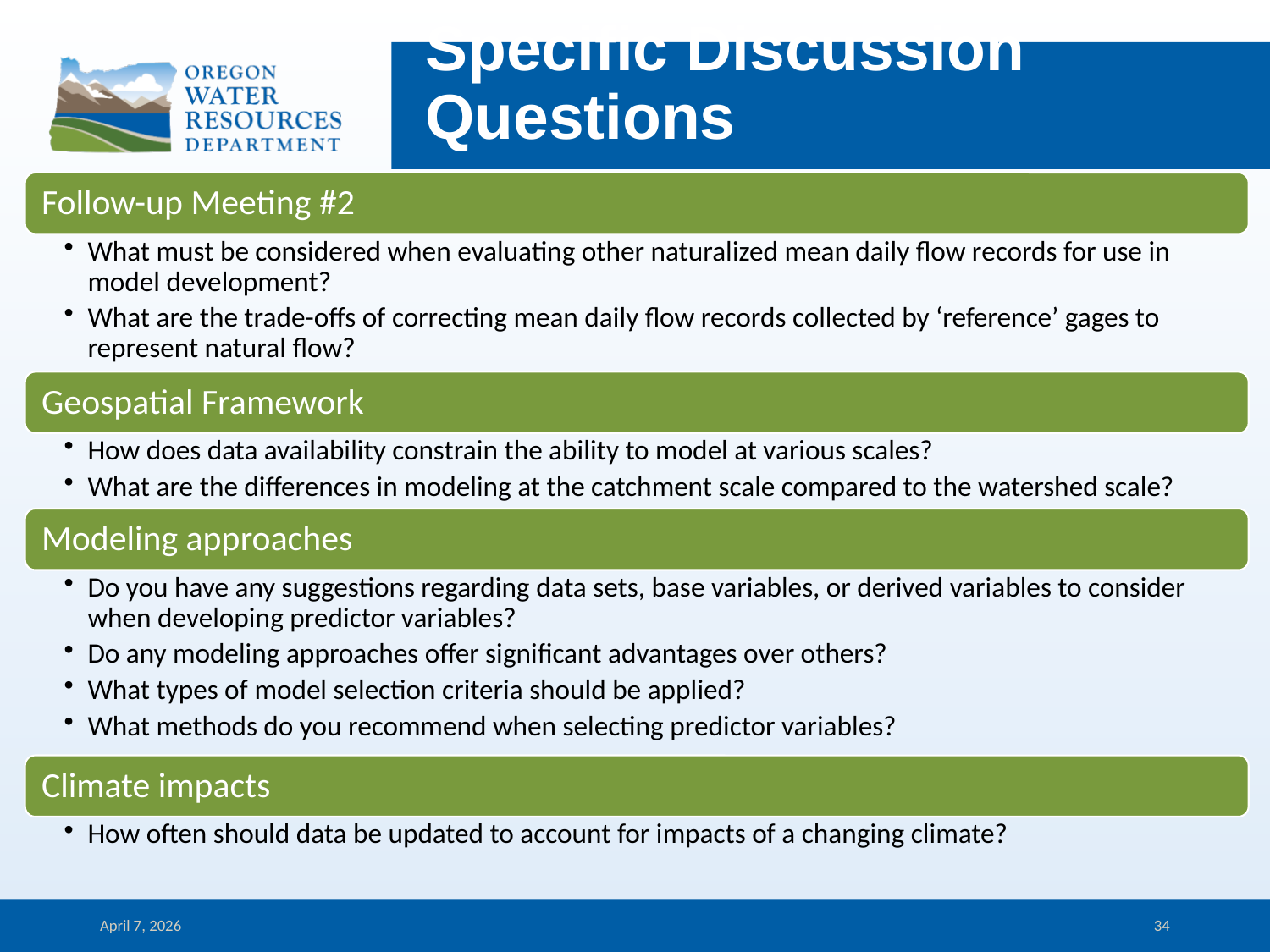

# Specific Discussion Questions
Follow-up Meeting #2
What must be considered when evaluating other naturalized mean daily flow records for use in model development?
What are the trade-offs of correcting mean daily flow records collected by ‘reference’ gages to represent natural flow?
Geospatial Framework
How does data availability constrain the ability to model at various scales?
What are the differences in modeling at the catchment scale compared to the watershed scale?
Modeling approaches
Do you have any suggestions regarding data sets, base variables, or derived variables to consider when developing predictor variables?
Do any modeling approaches offer significant advantages over others?
What types of model selection criteria should be applied?
What methods do you recommend when selecting predictor variables?
Climate impacts
How often should data be updated to account for impacts of a changing climate?
April 7, 2026
34